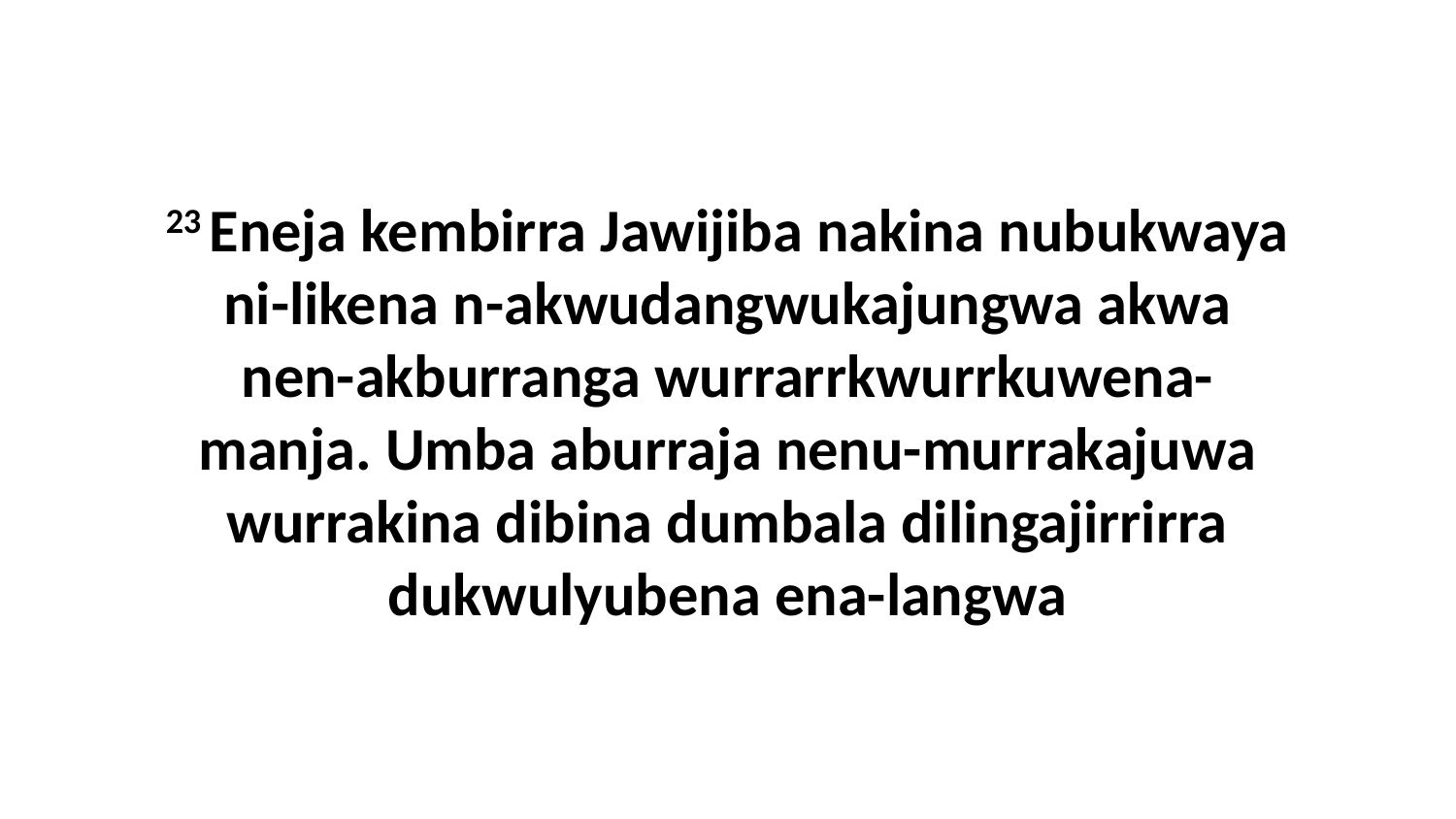

23 Eneja kembirra Jawijiba nakina nubukwaya ni-likena n-akwudangwukajungwa akwa nen-akburranga wurrarrkwurrkuwena-manja. Umba aburraja nenu-murrakajuwa wurrakina dibina dumbala dilingajirrirra dukwulyubena ena-langwa